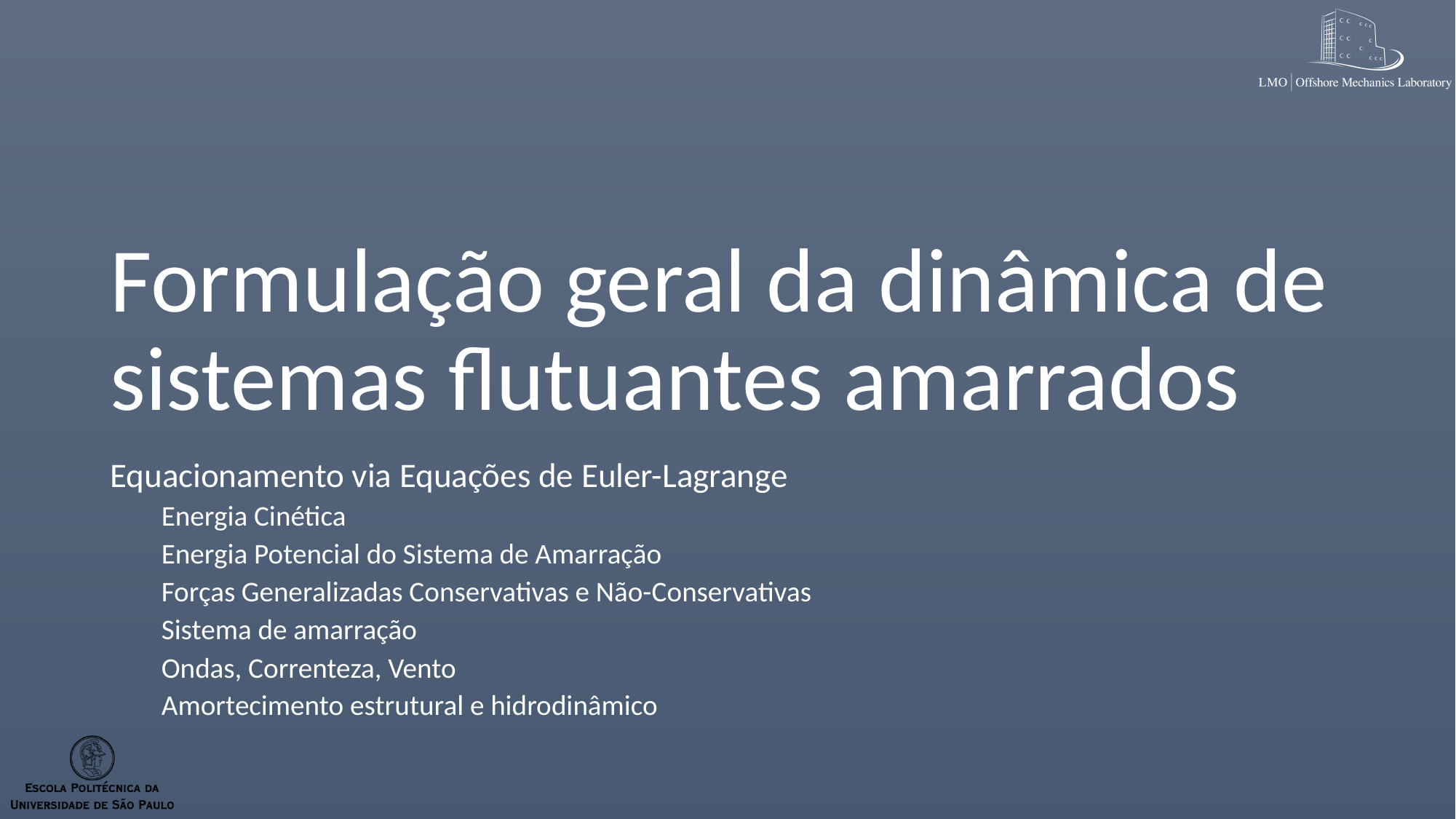

# Formulação geral da dinâmica de sistemas flutuantes amarrados
Equacionamento via Equações de Euler-Lagrange
Energia Cinética
Energia Potencial do Sistema de Amarração
Forças Generalizadas Conservativas e Não-Conservativas
	Sistema de amarração
	Ondas, Correnteza, Vento
	Amortecimento estrutural e hidrodinâmico